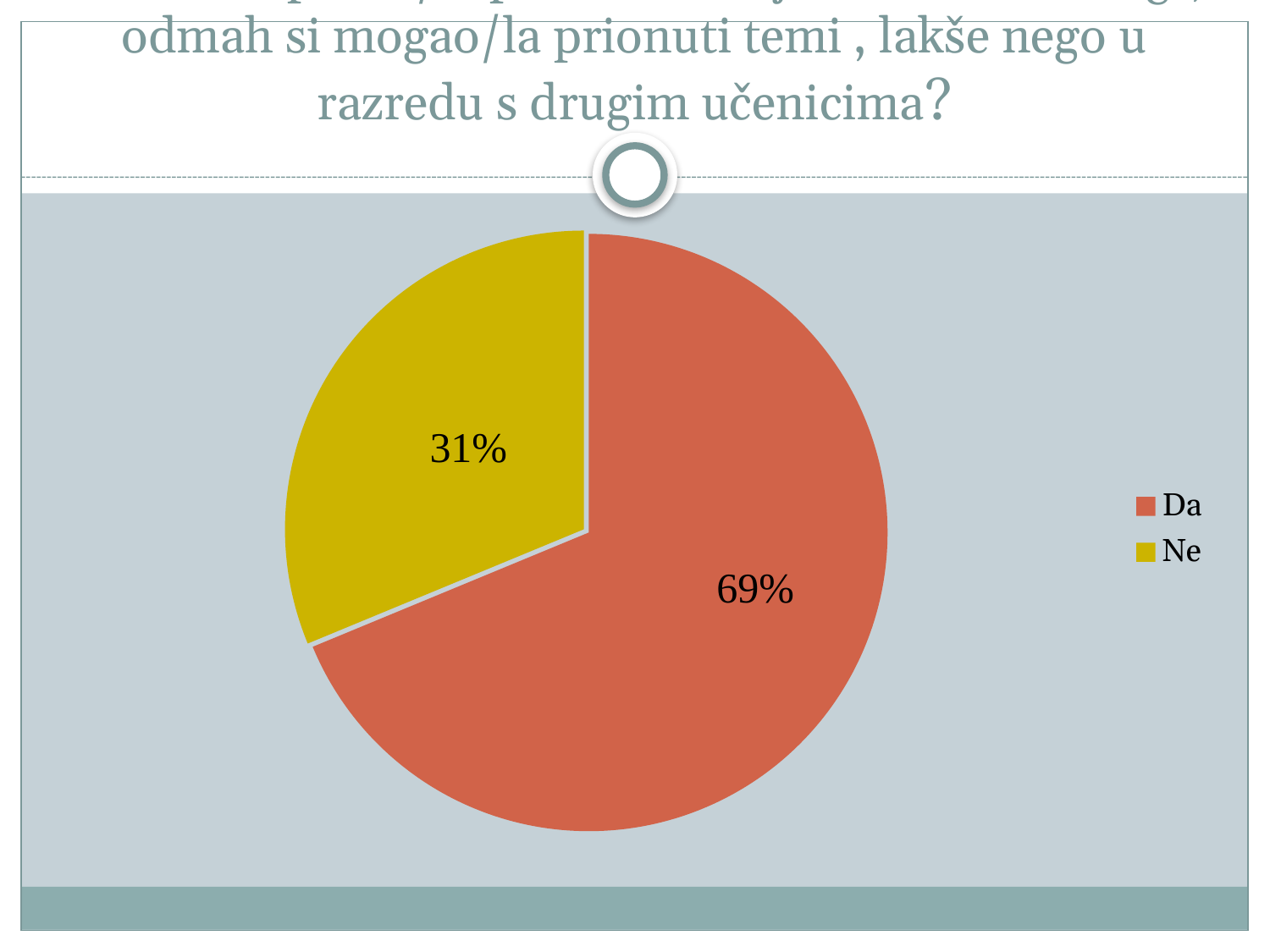

# 2. Kada si počeo/la prvu fazu eseja “brain storming”, odmah si mogao/la prionuti temi , lakše nego u razredu s drugim učenicima?

### Chart

| Category | Sales |
|---|---|
| Da | 11.0 |
| Ne | 5.0 |